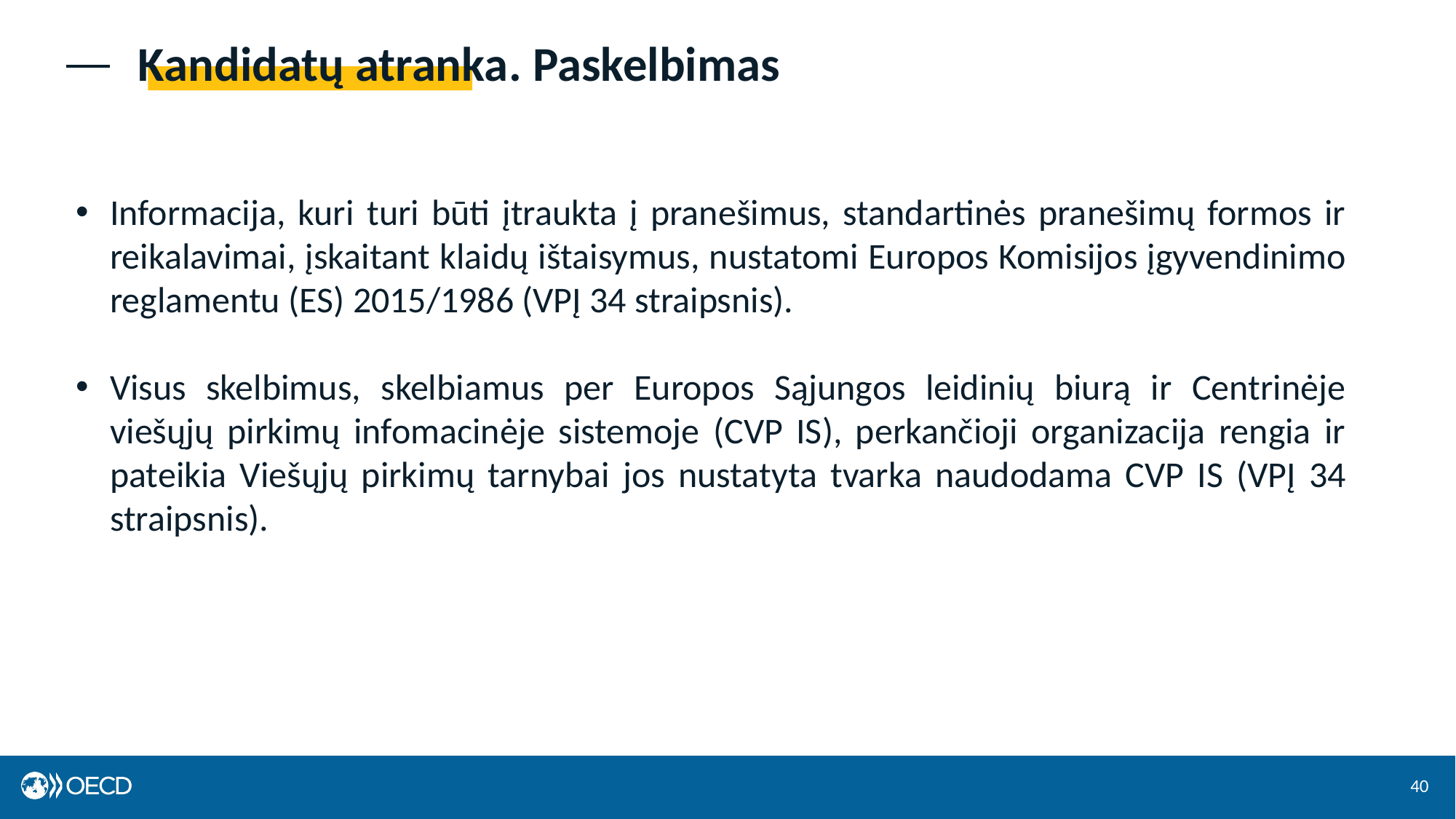

# Kandidatų atranka. Paskelbimas

Informacija, kuri turi būti įtraukta į pranešimus, standartinės pranešimų formos ir reikalavimai, įskaitant klaidų ištaisymus, nustatomi Europos Komisijos įgyvendinimo reglamentu (ES) 2015/1986 (VPĮ 34 straipsnis).

Visus skelbimus, skelbiamus per Europos Sąjungos leidinių biurą ir Centrinėje viešųjų pirkimų infomacinėje sistemoje (CVP IS), perkančioji organizacija rengia ir pateikia Viešųjų pirkimų tarnybai jos nustatyta tvarka naudodama CVP IS (VPĮ 34 straipsnis).

40